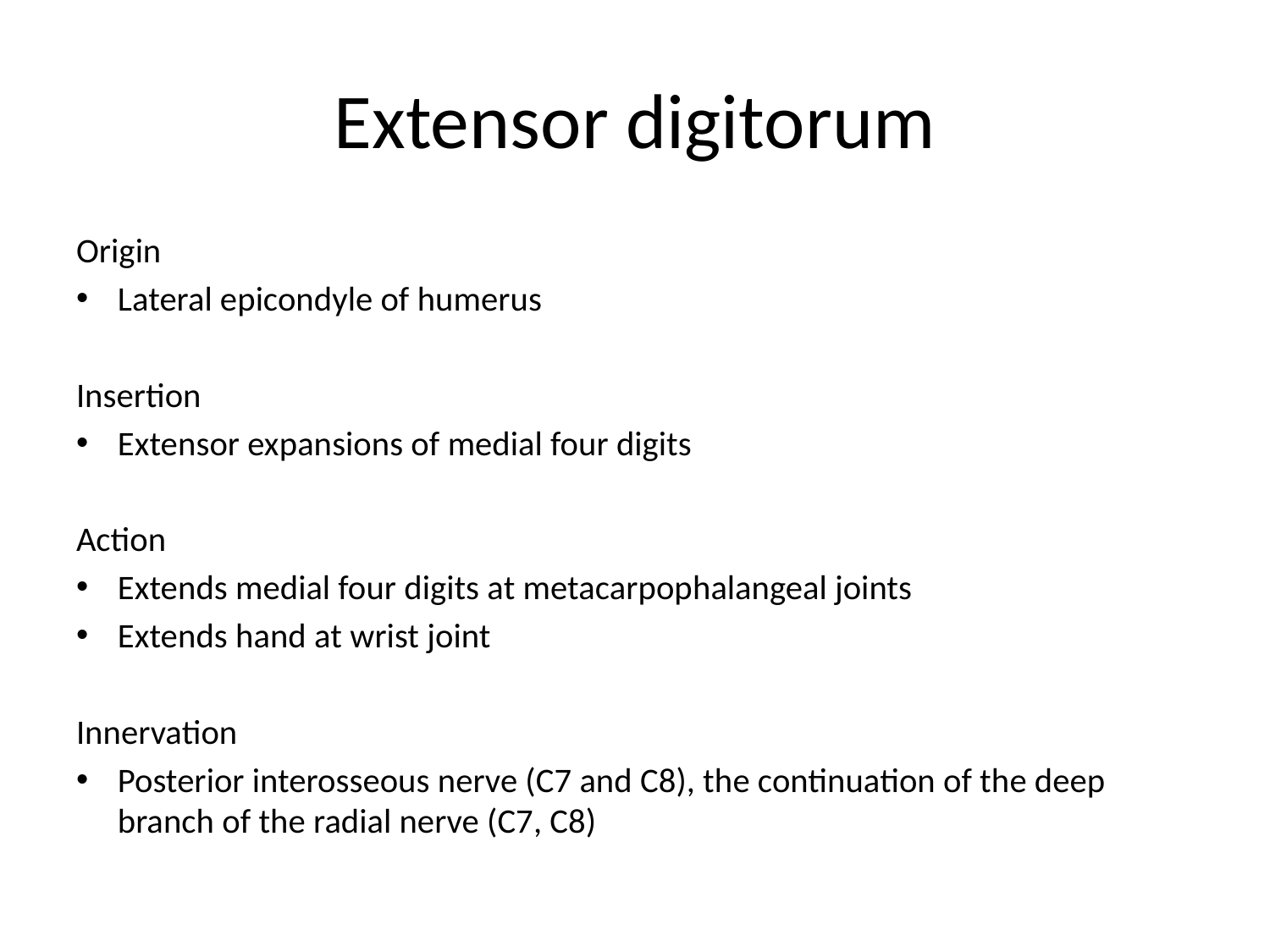

# Extensor digitorum
Origin
Lateral epicondyle of humerus

Insertion
Extensor expansions of medial four digits

Action
Extends medial four digits at metacarpophalangeal joints
Extends hand at wrist joint

Innervation
Posterior interosseous nerve (C7 and C8), the continuation of the deep branch of the radial nerve (C7, C8)